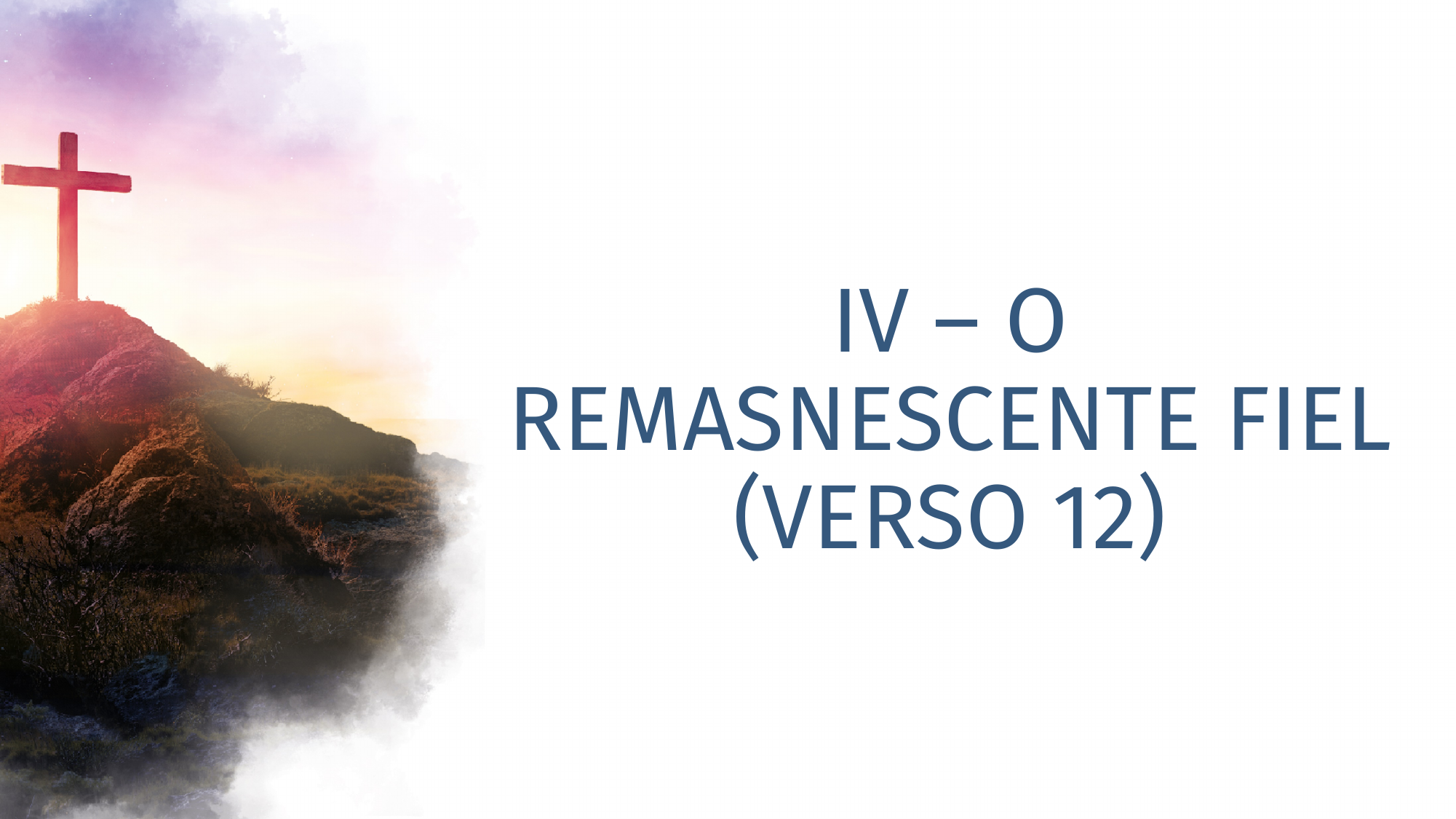

# IV – O REMASNESCENTE FIEL (verso 12)